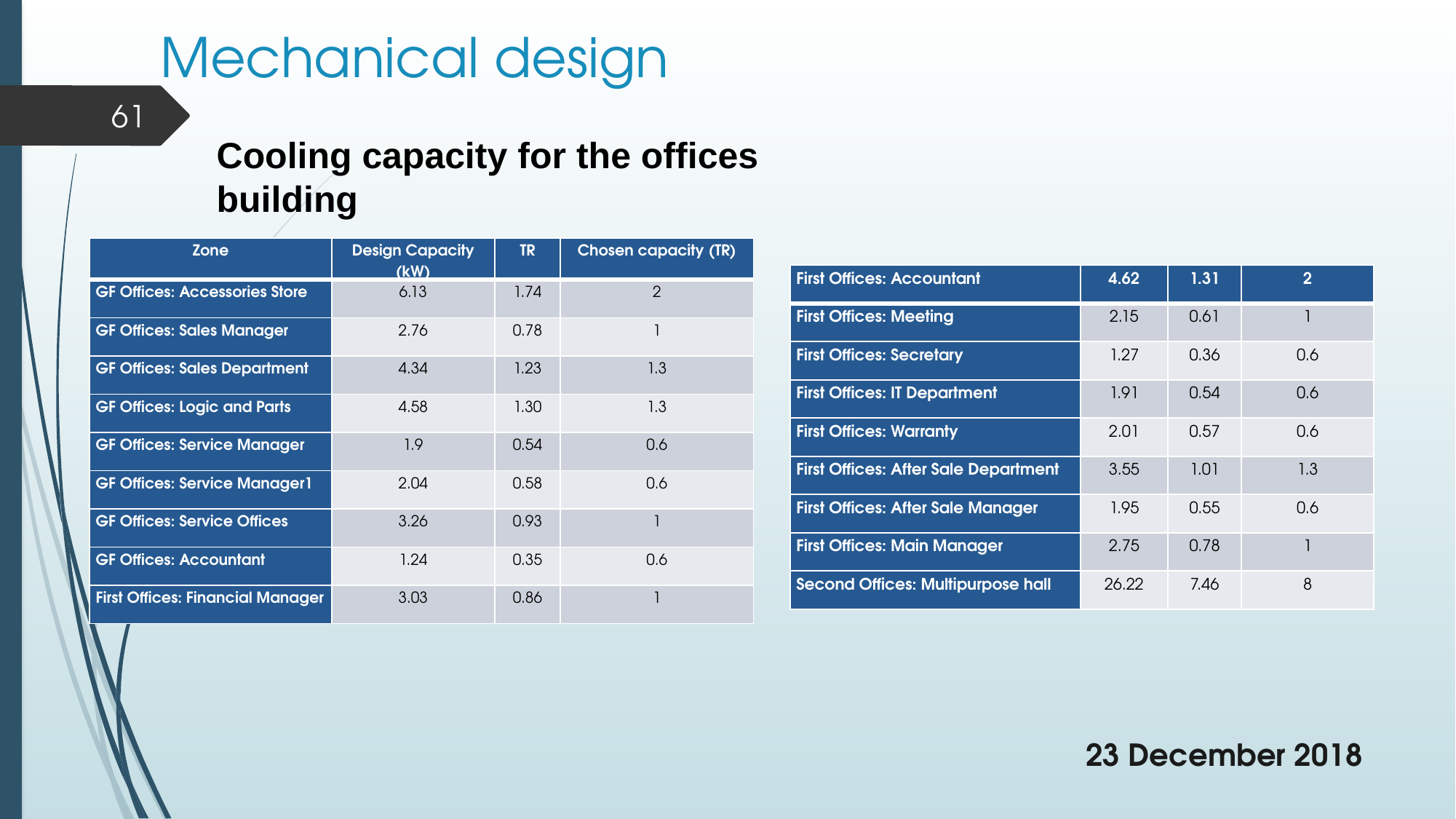

# Mechanical design
61
Cooling capacity for the offices building
| Zone | Design Capacity (kW) | TR | Chosen capacity (TR) |
| --- | --- | --- | --- |
| GF Offices: Accessories Store | 6.13 | 1.74 | 2 |
| GF Offices: Sales Manager | 2.76 | 0.78 | 1 |
| GF Offices: Sales Department | 4.34 | 1.23 | 1.3 |
| GF Offices: Logic and Parts | 4.58 | 1.30 | 1.3 |
| GF Offices: Service Manager | 1.9 | 0.54 | 0.6 |
| GF Offices: Service Manager1 | 2.04 | 0.58 | 0.6 |
| GF Offices: Service Offices | 3.26 | 0.93 | 1 |
| GF Offices: Accountant | 1.24 | 0.35 | 0.6 |
| First Offices: Financial Manager | 3.03 | 0.86 | 1 |
| First Offices: Accountant | 4.62 | 1.31 | 2 |
| --- | --- | --- | --- |
| First Offices: Meeting | 2.15 | 0.61 | 1 |
| First Offices: Secretary | 1.27 | 0.36 | 0.6 |
| First Offices: IT Department | 1.91 | 0.54 | 0.6 |
| First Offices: Warranty | 2.01 | 0.57 | 0.6 |
| First Offices: After Sale Department | 3.55 | 1.01 | 1.3 |
| First Offices: After Sale Manager | 1.95 | 0.55 | 0.6 |
| First Offices: Main Manager | 2.75 | 0.78 | 1 |
| Second Offices: Multipurpose hall | 26.22 | 7.46 | 8 |
23 December 2018